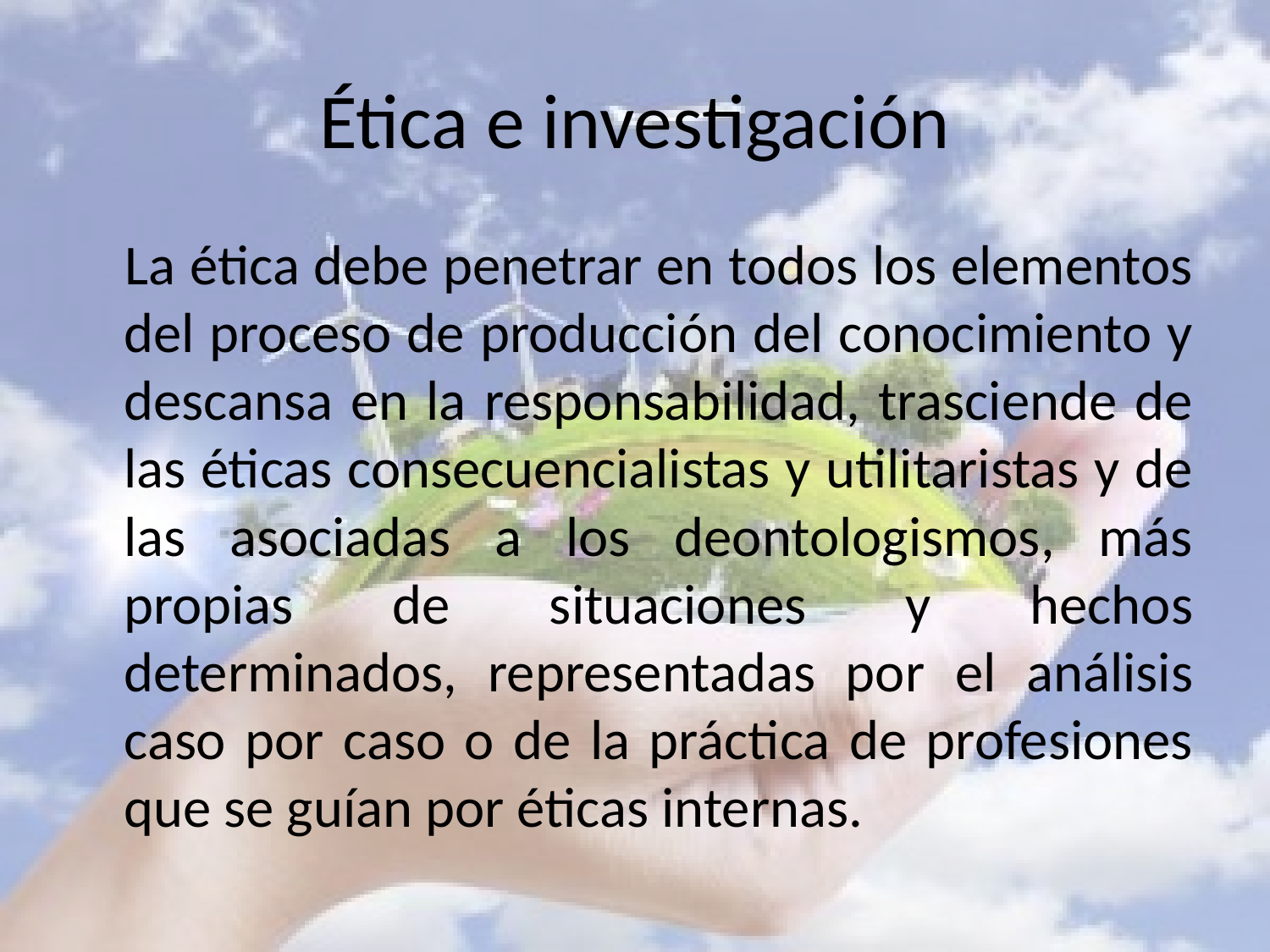

# Ética e investigación
 	La ética debe penetrar en todos los elementos del proceso de producción del conocimiento y descansa en la responsabilidad, trasciende de las éticas consecuencialistas y utilitaristas y de las asociadas a los deontologismos, más propias de situaciones y hechos determinados, representadas por el análisis caso por caso o de la práctica de profesiones que se guían por éticas internas.